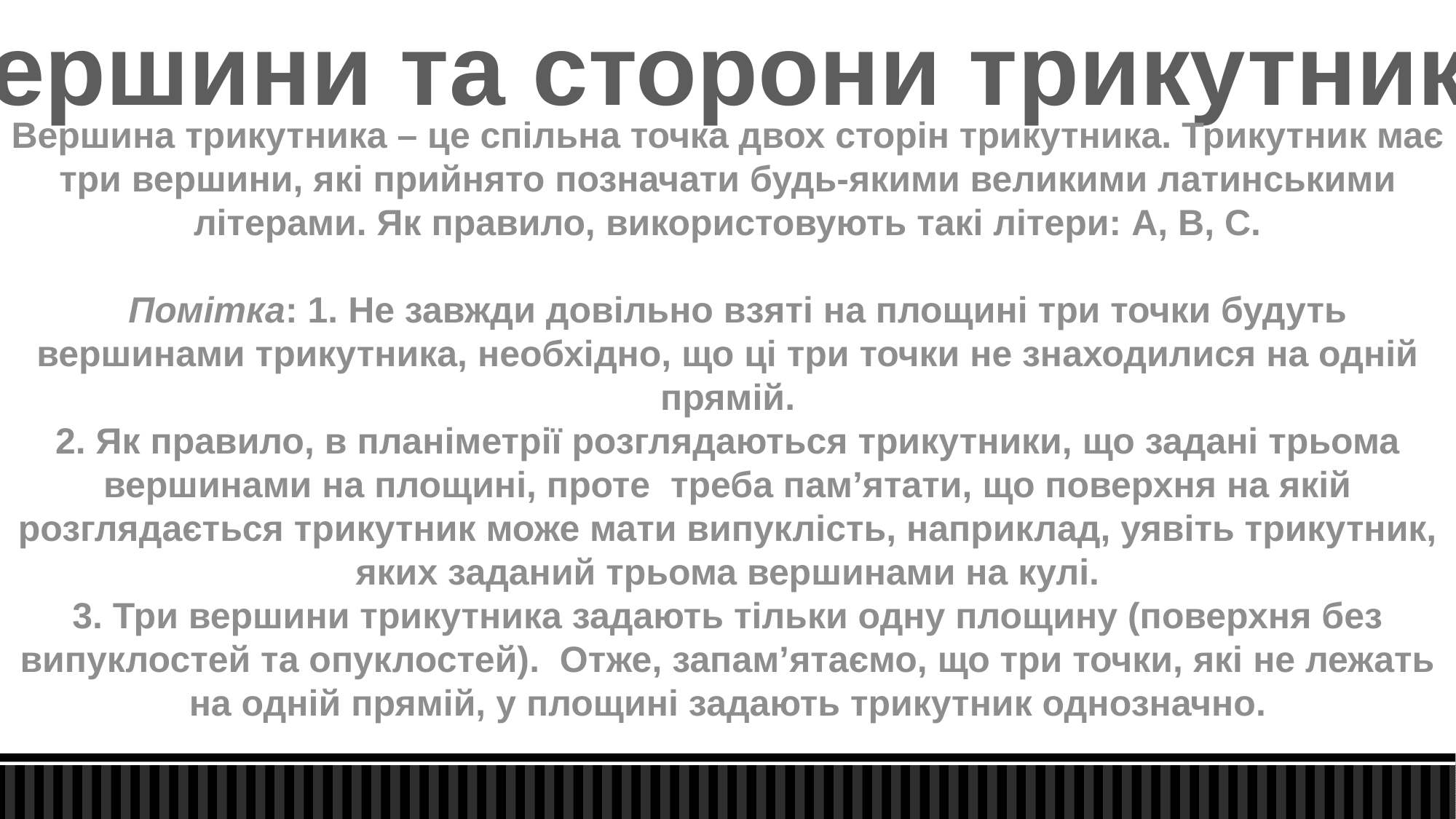

Вершини та сторони трикутника
Вершина трикутника – це спільна точка двох сторін трикутника. Трикутник має три вершини, які прийнято позначати будь-якими великими латинськими літерами. Як правило, використовують такі літери: А, В, С.

  Помітка: 1. Не завжди довільно взяті на площині три точки будуть вершинами трикутника, необхідно, що ці три точки не знаходилися на одній прямій.
2. Як правило, в планіметрії розглядаються трикутники, що задані трьома вершинами на площині, проте  треба пам’ятати, що поверхня на якій розглядається трикутник може мати випуклість, наприклад, уявіть трикутник, яких заданий трьома вершинами на кулі.
3. Три вершини трикутника задають тільки одну площину (поверхня без випуклостей та опуклостей).  Отже, запам’ятаємо, що три точки, які не лежать на одній прямій, у площині задають трикутник однозначно.